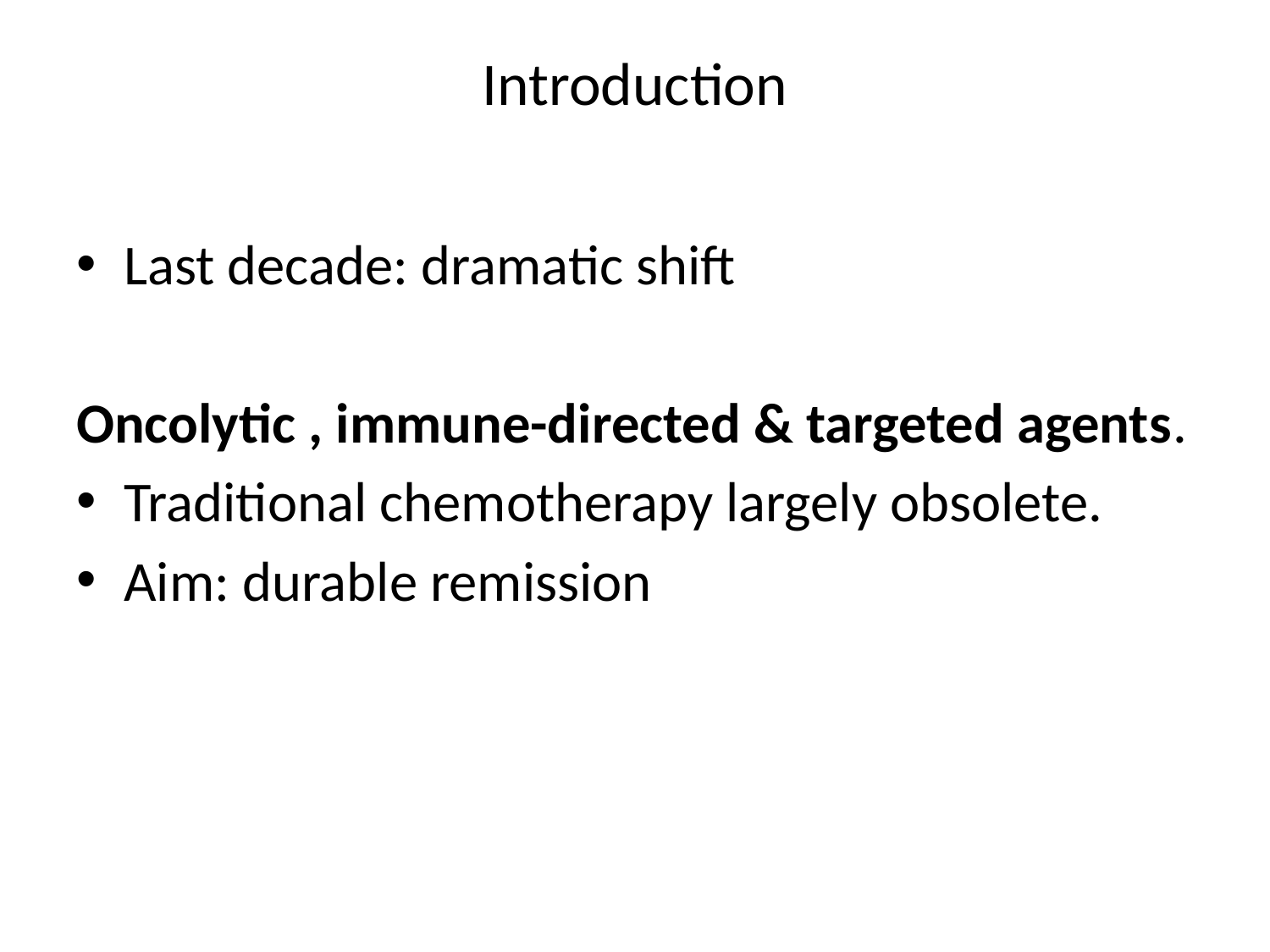

# Introduction
Last decade: dramatic shift

Oncolytic , immune-directed & targeted agents.
Traditional chemotherapy largely obsolete.
Aim: durable remission